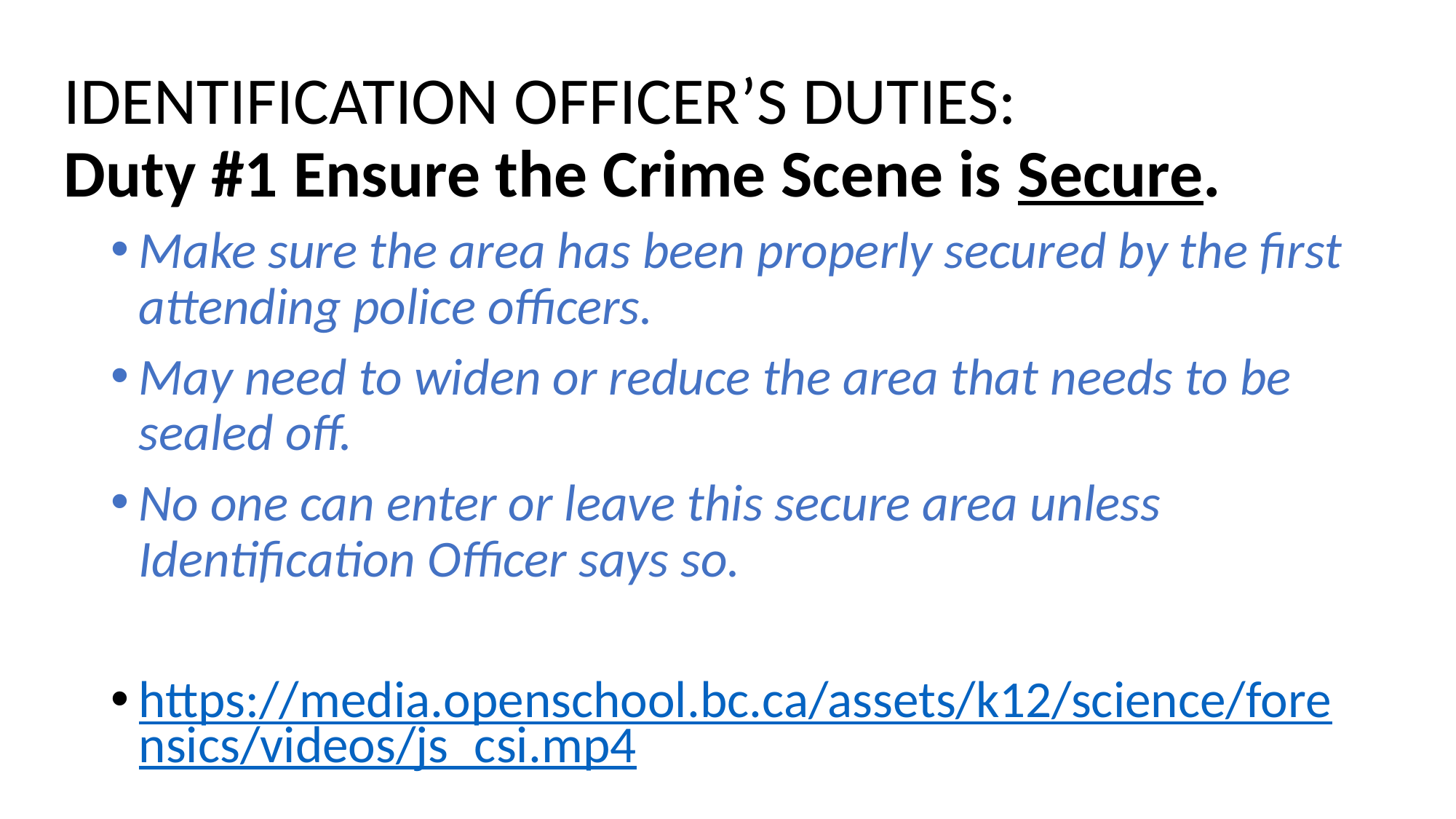

# IDENTIFICATION OFFICER’S DUTIES: Duty #1 Ensure the Crime Scene is Secure.
Make sure the area has been properly secured by the first attending police officers.
May need to widen or reduce the area that needs to be sealed off.
No one can enter or leave this secure area unless Identification Officer says so.

https://media.openschool.bc.ca/assets/k12/science/forensics/videos/js_csi.mp4